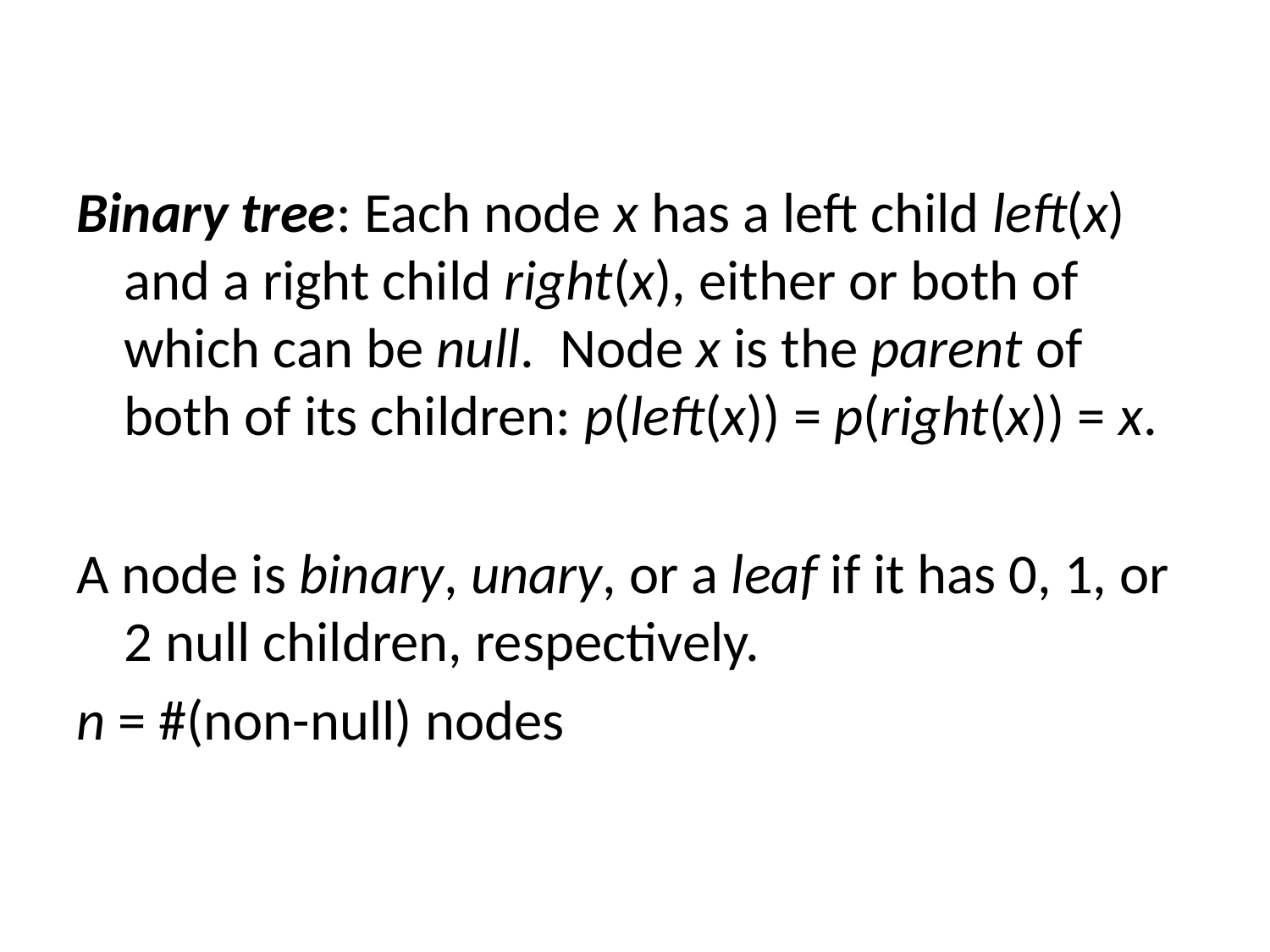

Binary tree: Each node x has a left child left(x) and a right child right(x), either or both of which can be null.  Node x is the parent of both of its children: p(left(x)) = p(right(x)) = x.

A node is binary, unary, or a leaf if it has 0, 1, or 2 null children, respectively.
n = #(non-null) nodes